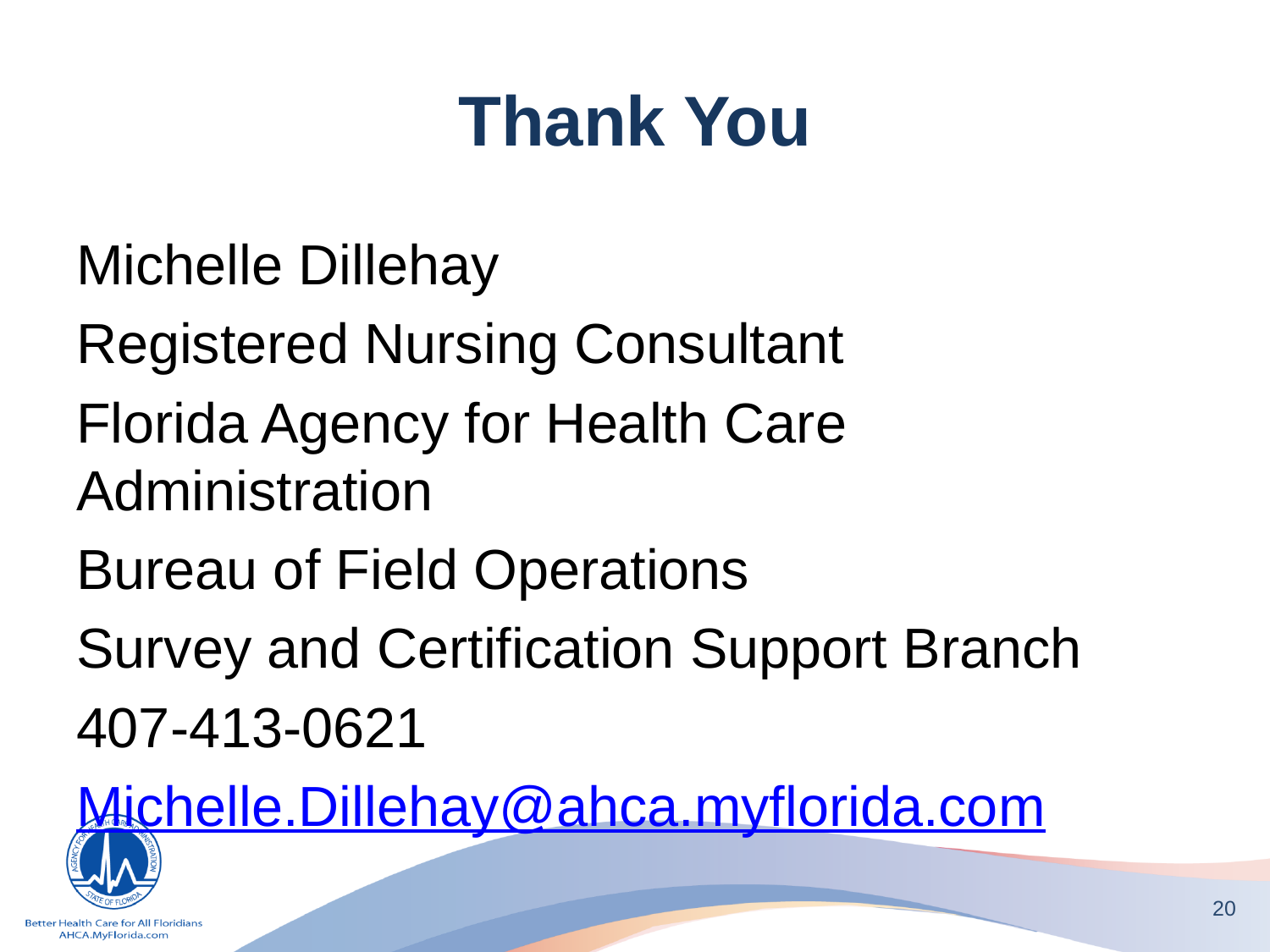

# Thank You
Michelle Dillehay
Registered Nursing Consultant
Florida Agency for Health Care Administration
Bureau of Field Operations
Survey and Certification Support Branch
407-413-0621
Michelle.Dillehay@ahca.myflorida.com

20